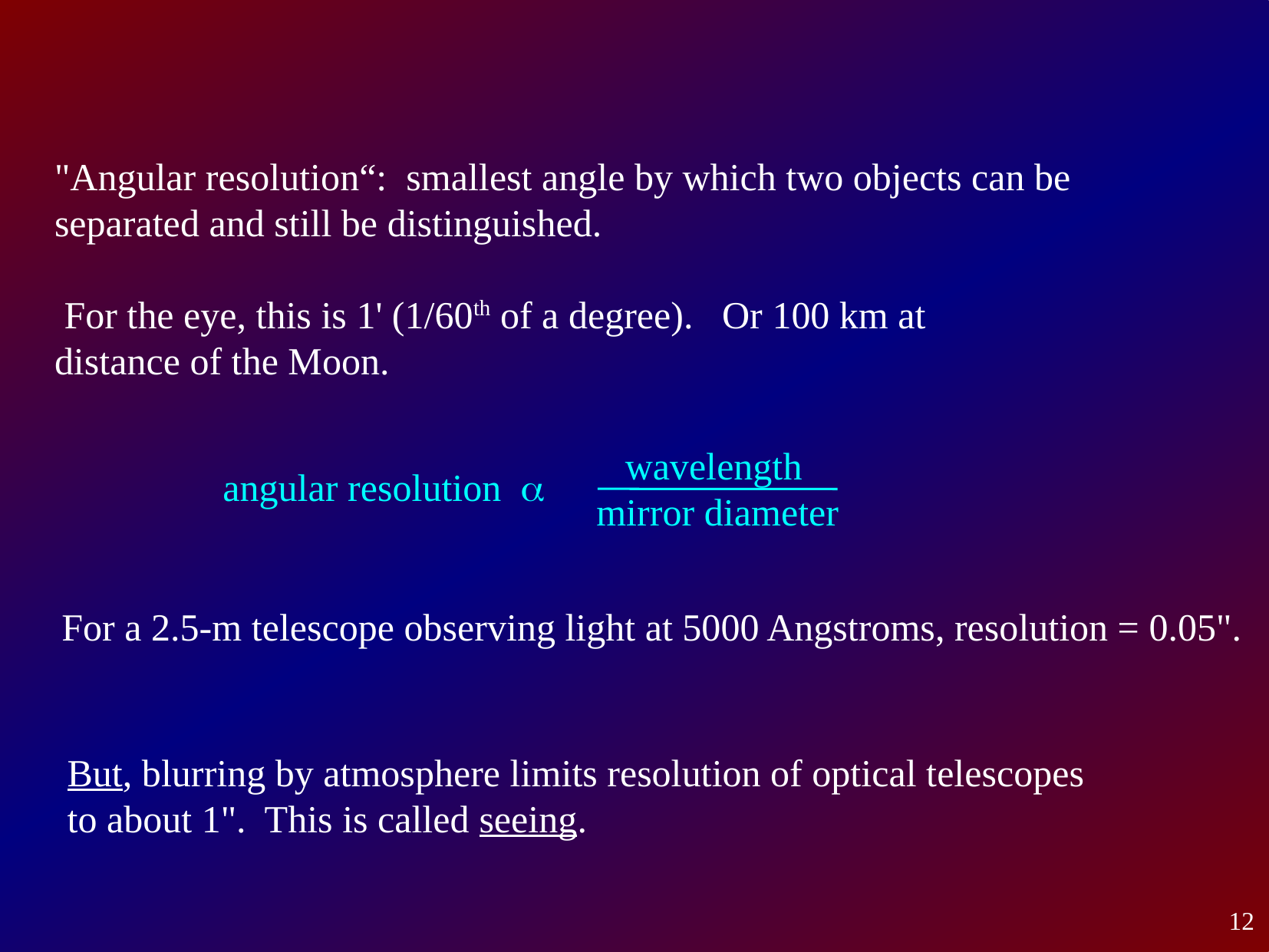

"Angular resolution“:  smallest angle by which two objects can be separated and still be distinguished.

 For the eye, this is 1' (1/60th of a degree).   Or 100 km at
distance of the Moon.
   wavelength
mirror diameter
angular resolution  α

For a 2.5-m telescope observing light at 5000 Angstroms, resolution = 0.05".

But, blurring by atmosphere limits resolution of optical telescopes to about 1".  This is called seeing.
12